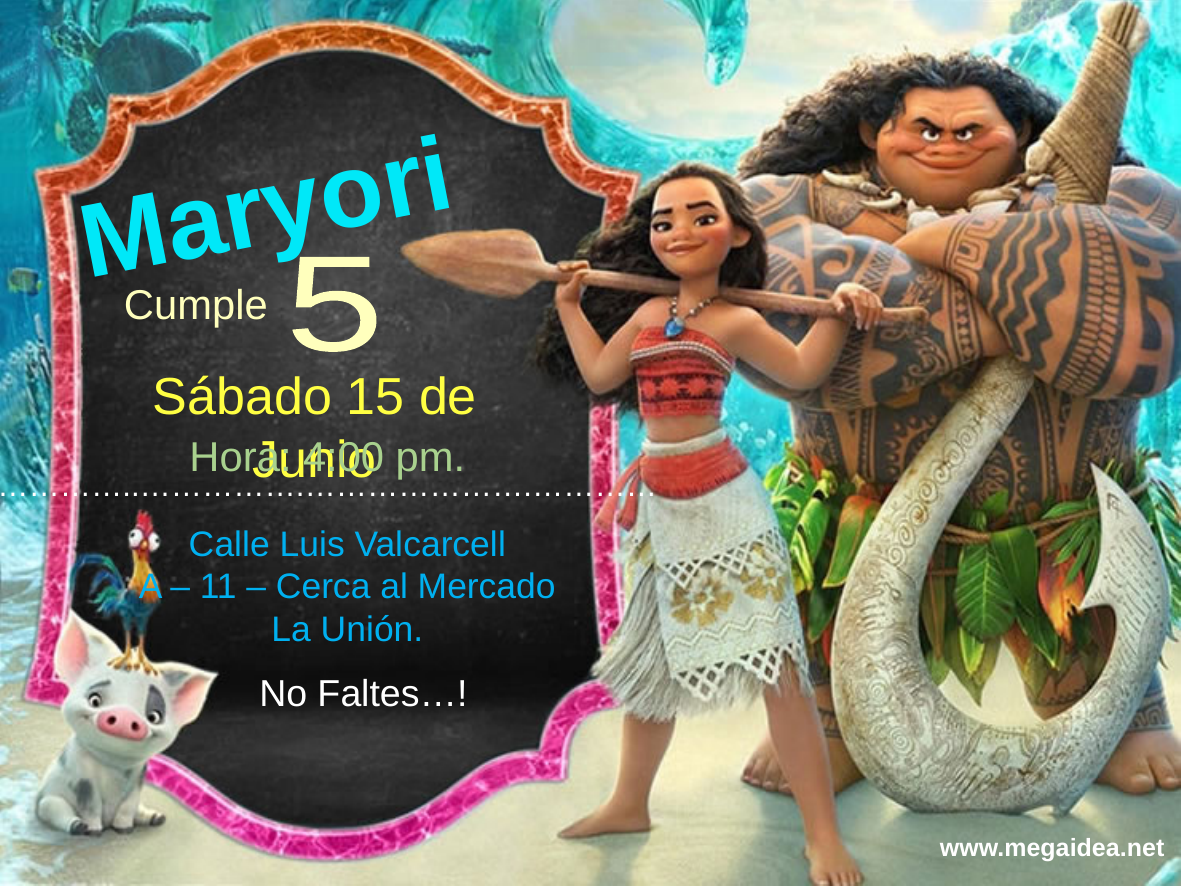

Maryori
5
Cumple
Sábado 15 de Junio
Hora: 4:00 pm.
…………..…………….………………….…………
Calle Luis Valcarcell
A – 11 – Cerca al Mercado
La Unión.
No Faltes…!
www.megaidea.net